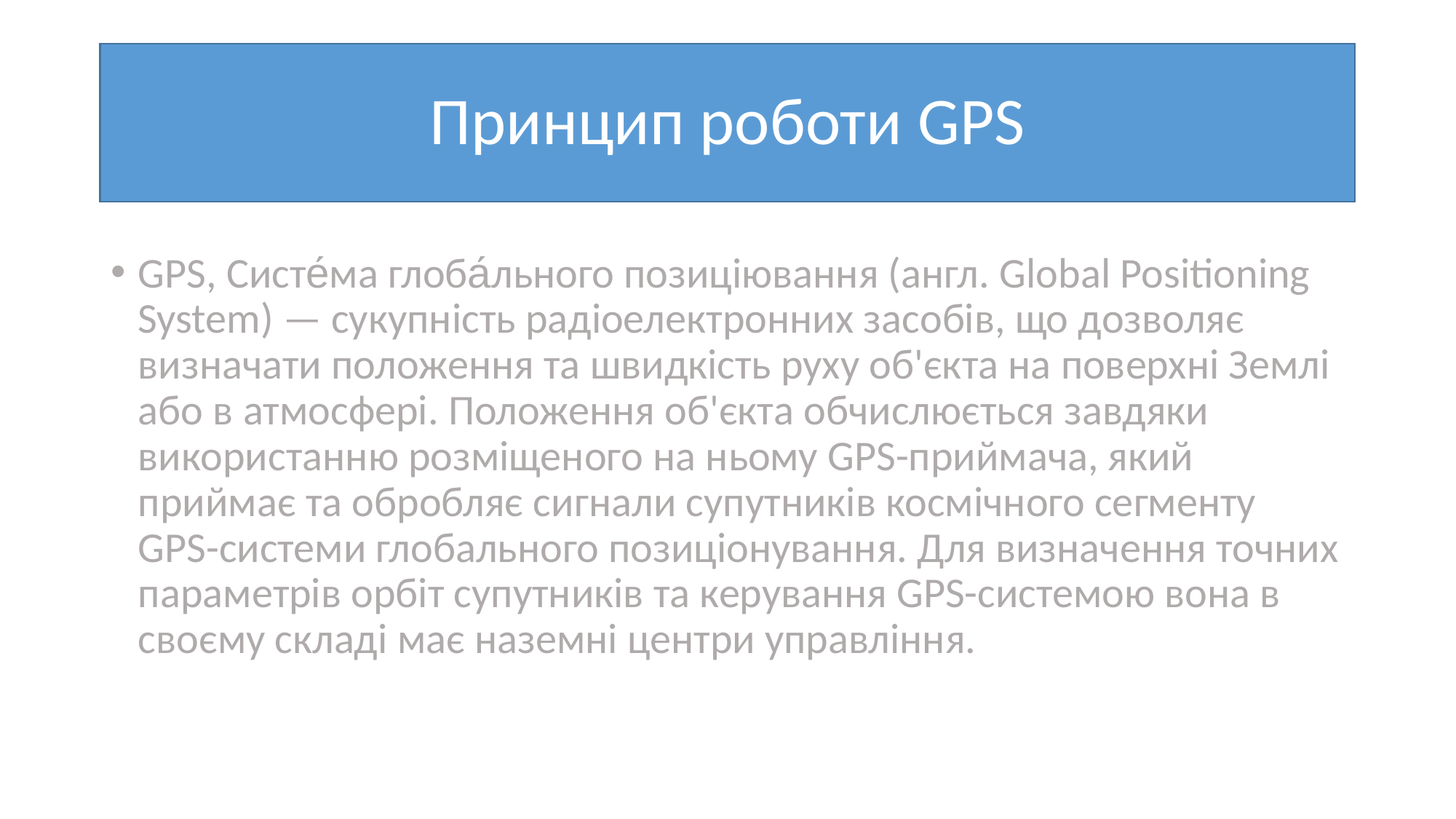

# Принцип роботи GPS
GPS, Систе́ма глоба́льного позиціювання (англ. Global Positioning System) — сукупність радіоелектронних засобів, що дозволяє визначати положення та швидкість руху об'єкта на поверхні Землі або в атмосфері. Положення об'єкта обчислюється завдяки використанню розміщеного на ньому GPS-приймача, який приймає та обробляє сигнали супутників космічного сегменту GPS-системи глобального позиціонування. Для визначення точних параметрів орбіт супутників та керування GPS-системою вона в своєму складі має наземні центри управління.